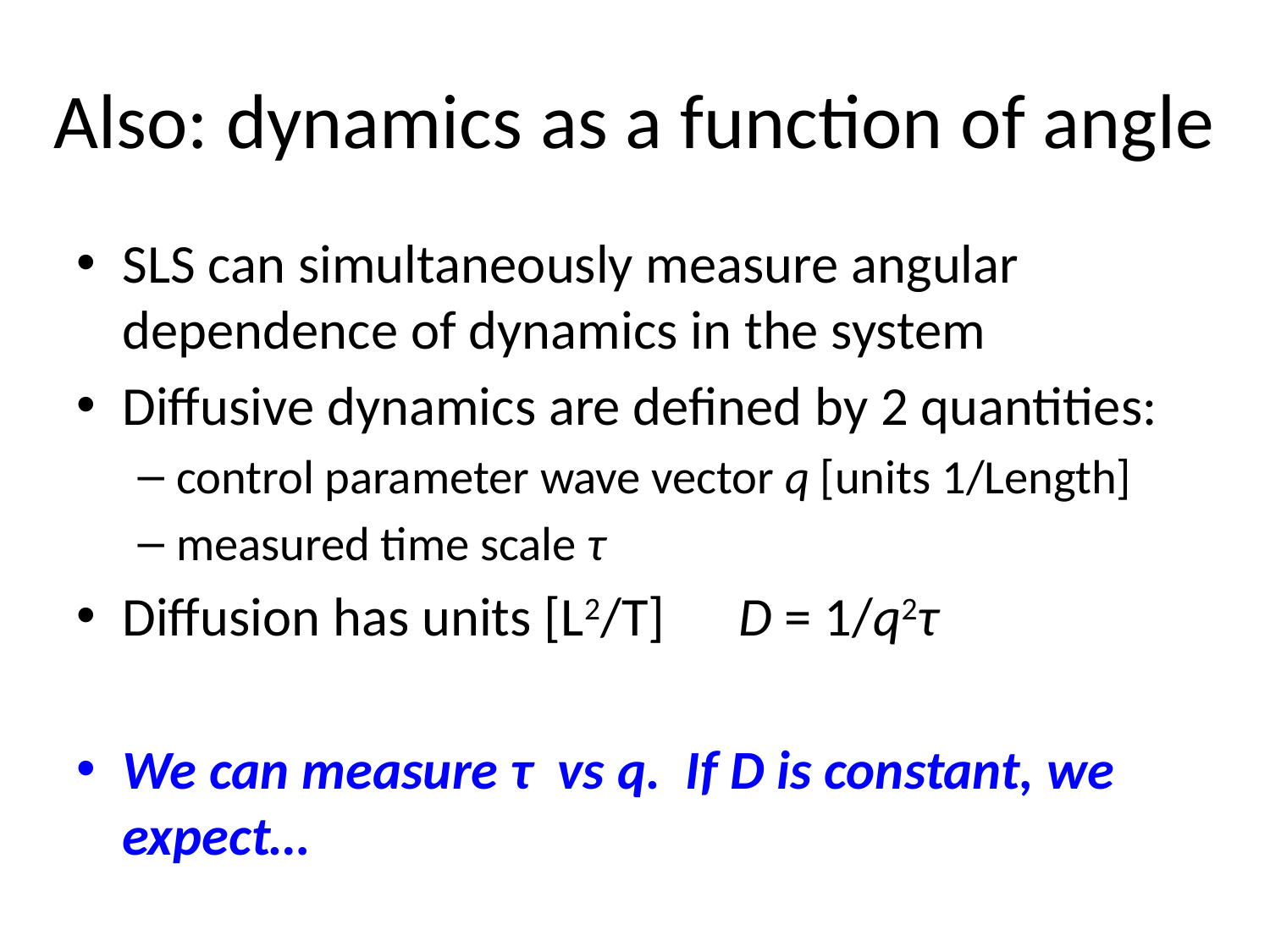

# Also: dynamics as a function of angle
SLS can simultaneously measure angular dependence of dynamics in the system
Diffusive dynamics are defined by 2 quantities:
control parameter wave vector q [units 1/Length]
measured time scale τ
Diffusion has units [L2/T] 			D = 1/q2τ

We can measure τ  vs q.  If D is constant, we expect…